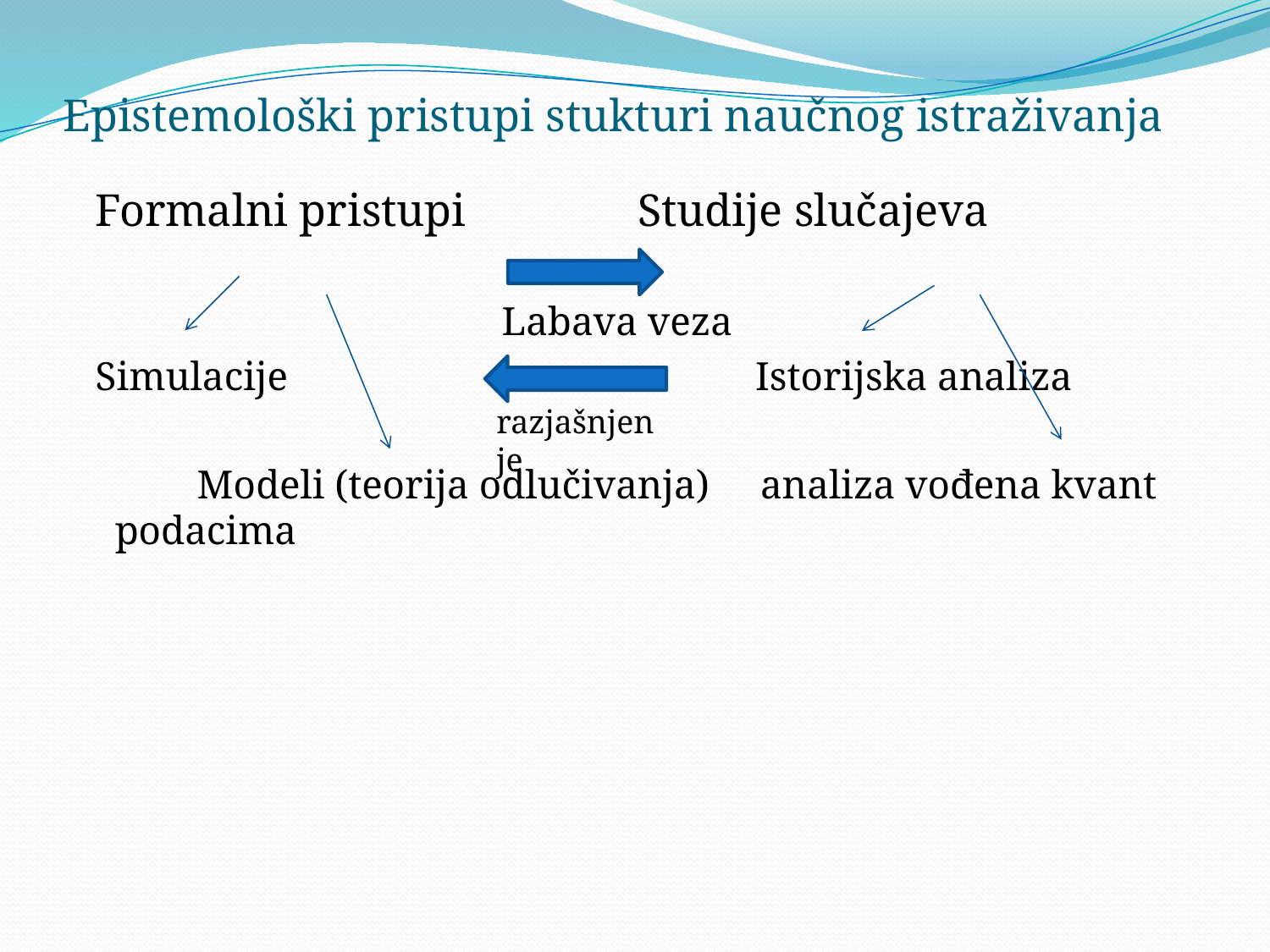

# Epistemološki pristupi stukturi naučnog istraživanja
Formalni pristupi               Studije slučajeva

                                        Labava veza
Simulacije                                              Istorijska analiza

          Modeli (teorija odlučivanja)     analiza vođena kvant podacima

razjašnjenje